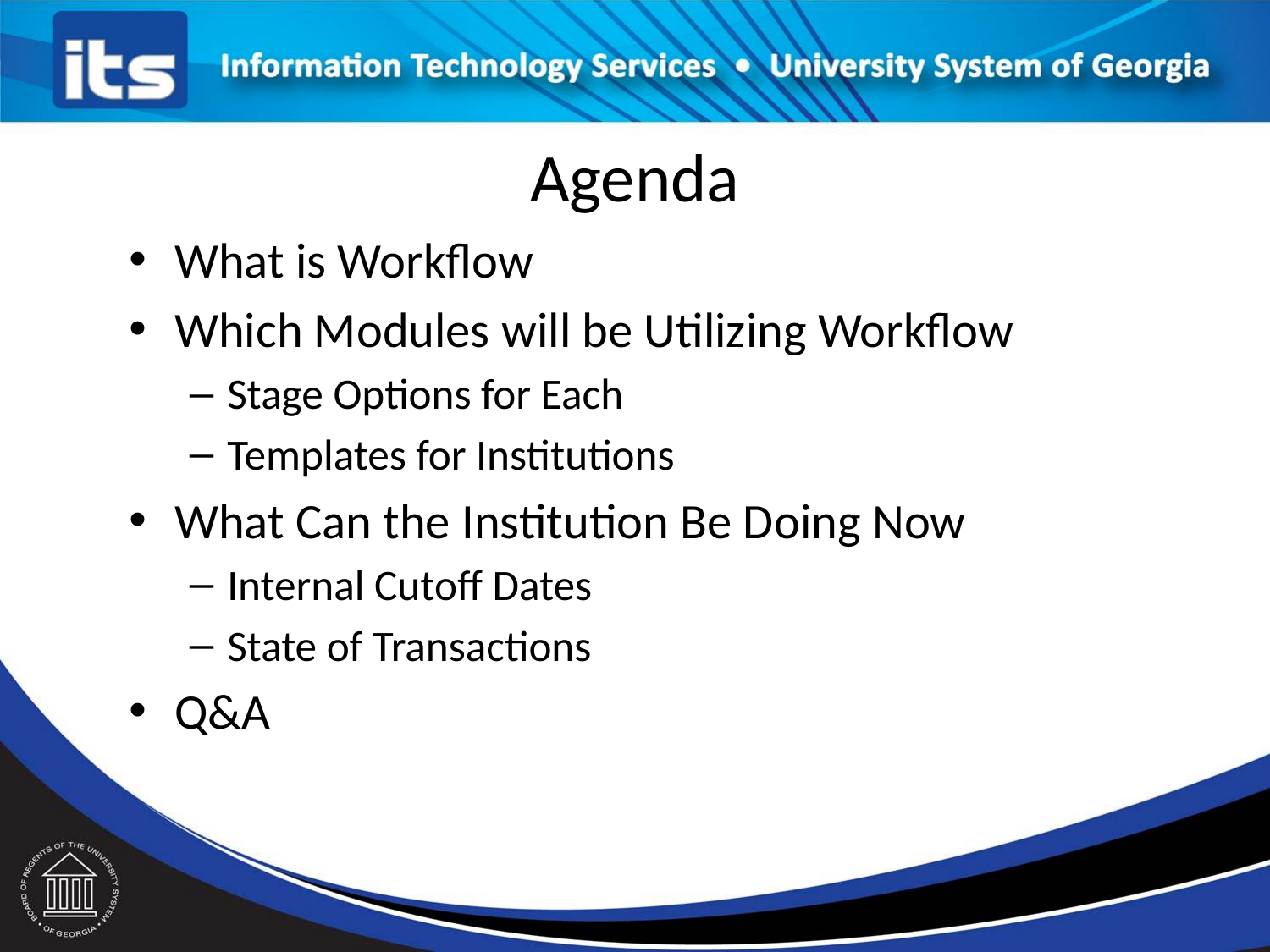

# Agenda
What is Workflow
Which Modules will be Utilizing Workflow
Stage Options for Each
Templates for Institutions
What Can the Institution Be Doing Now
Internal Cutoff Dates
State of Transactions
Q&A